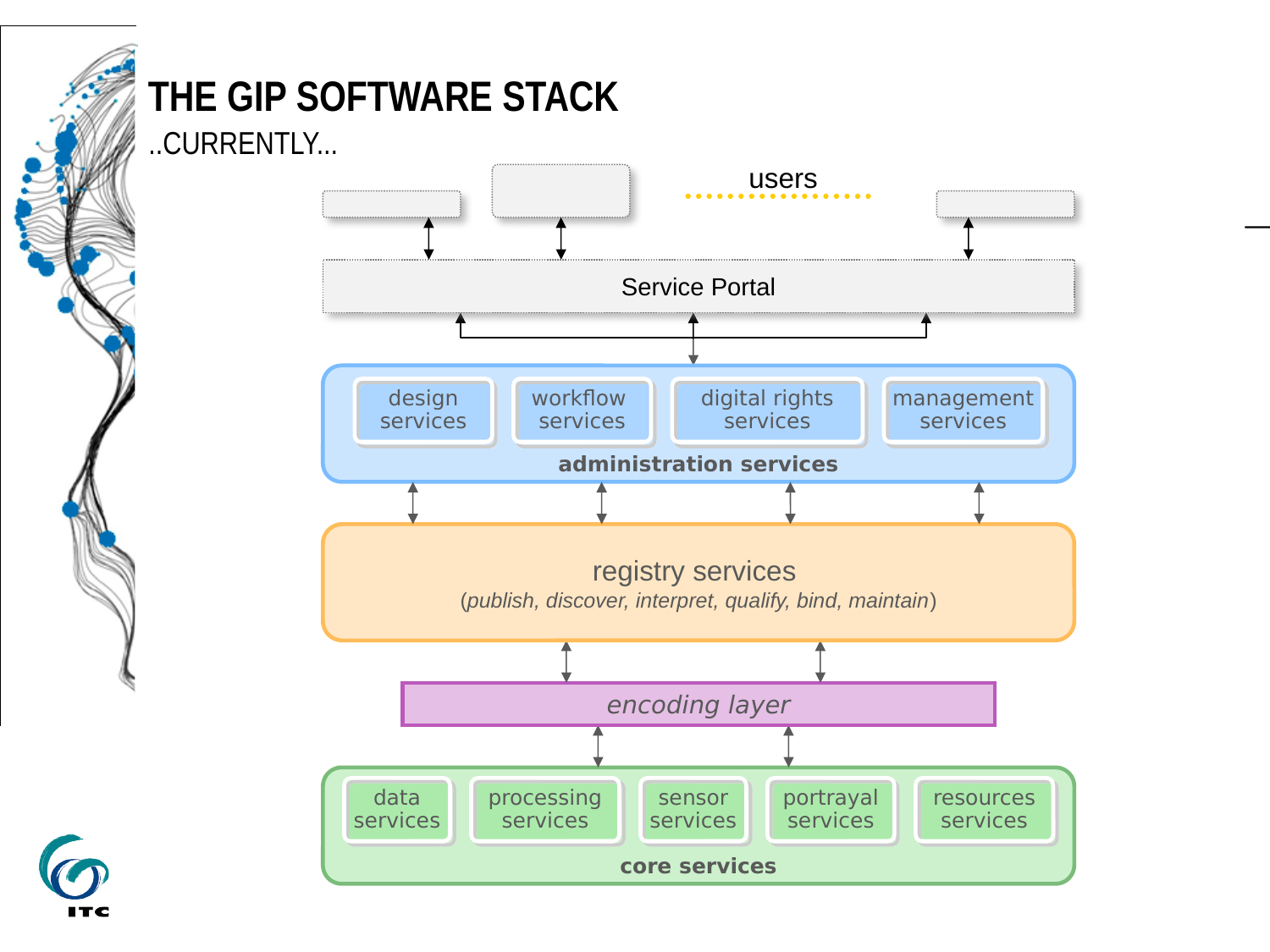

# THE GIP Software stack

..currently...
users

Service Portal

administration services

design
services

workflow
services

digital rights
services

management
services

registry services
(publish, discover, interpret, qualify, bind, maintain)

encoding layer

core services

data
services

processing
services

sensor
services

portrayal
services

resources
services